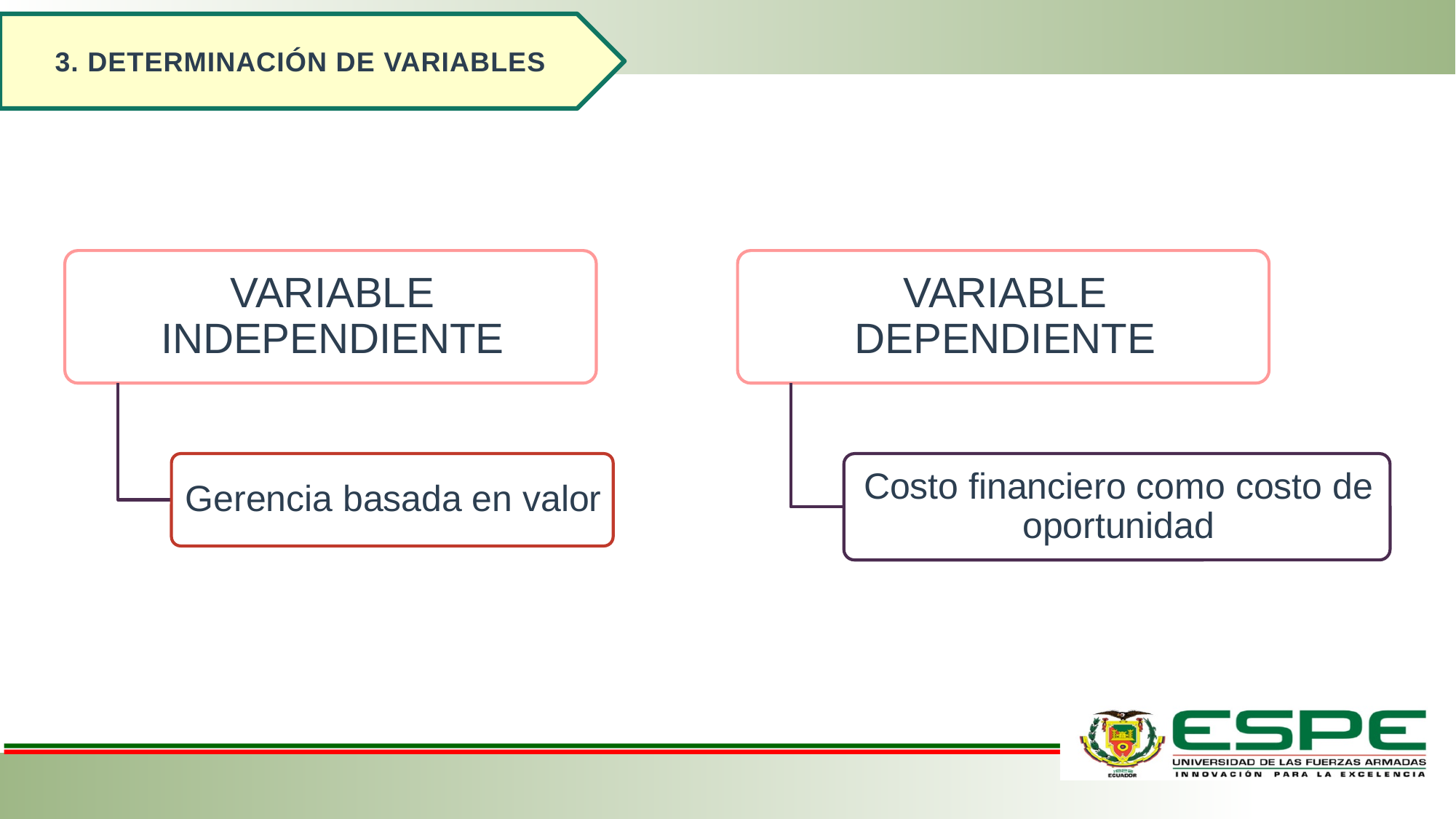

3. DETERMINACIÓN DE VARIABLES
VARIABLE INDEPENDIENTE
Gerencia basada en valor
VARIABLE DEPENDIENTE
Costo financiero como costo de oportunidad